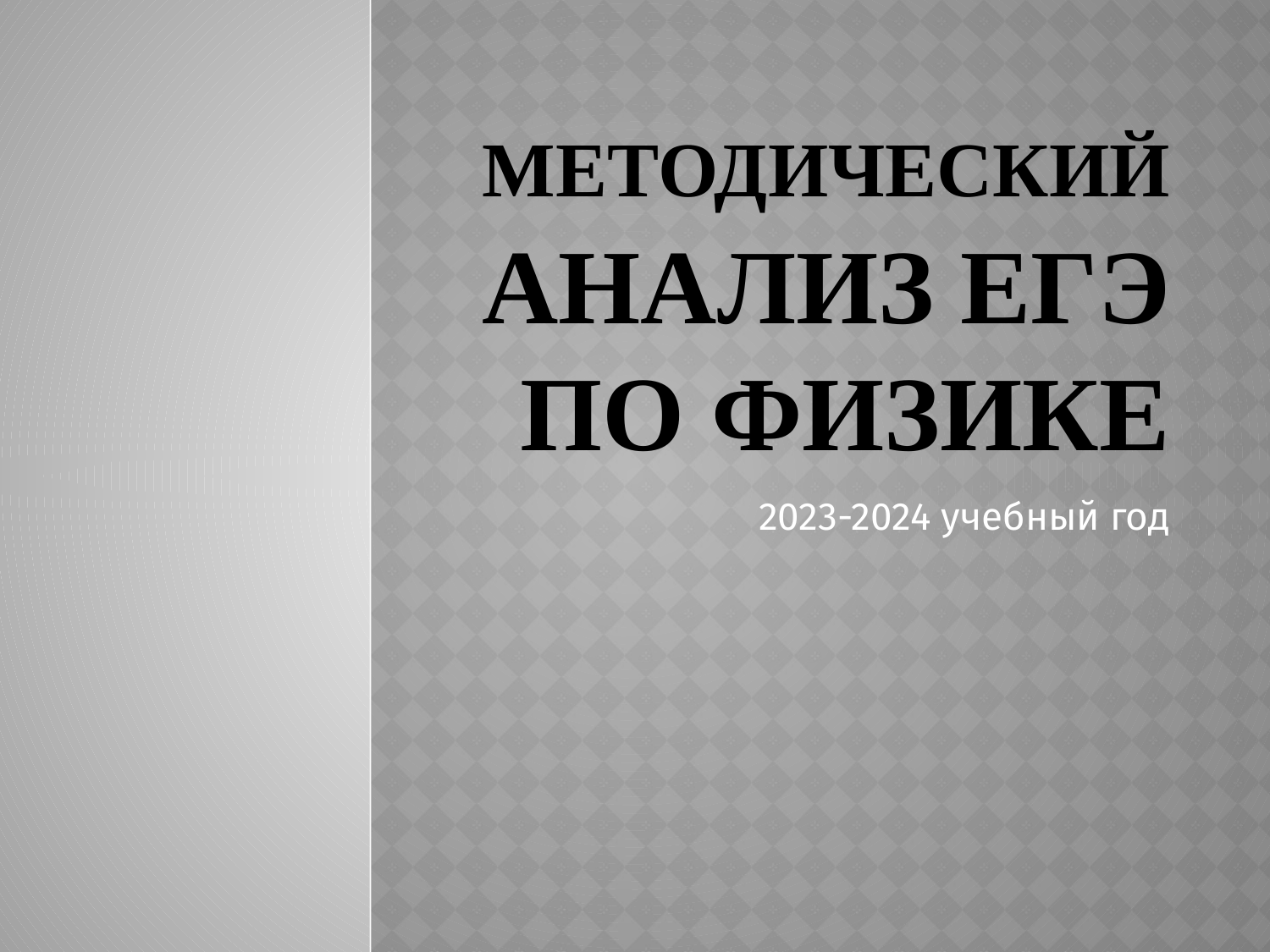

# Методический анализ ЕГЭ по физике
2023-2024 учебный год